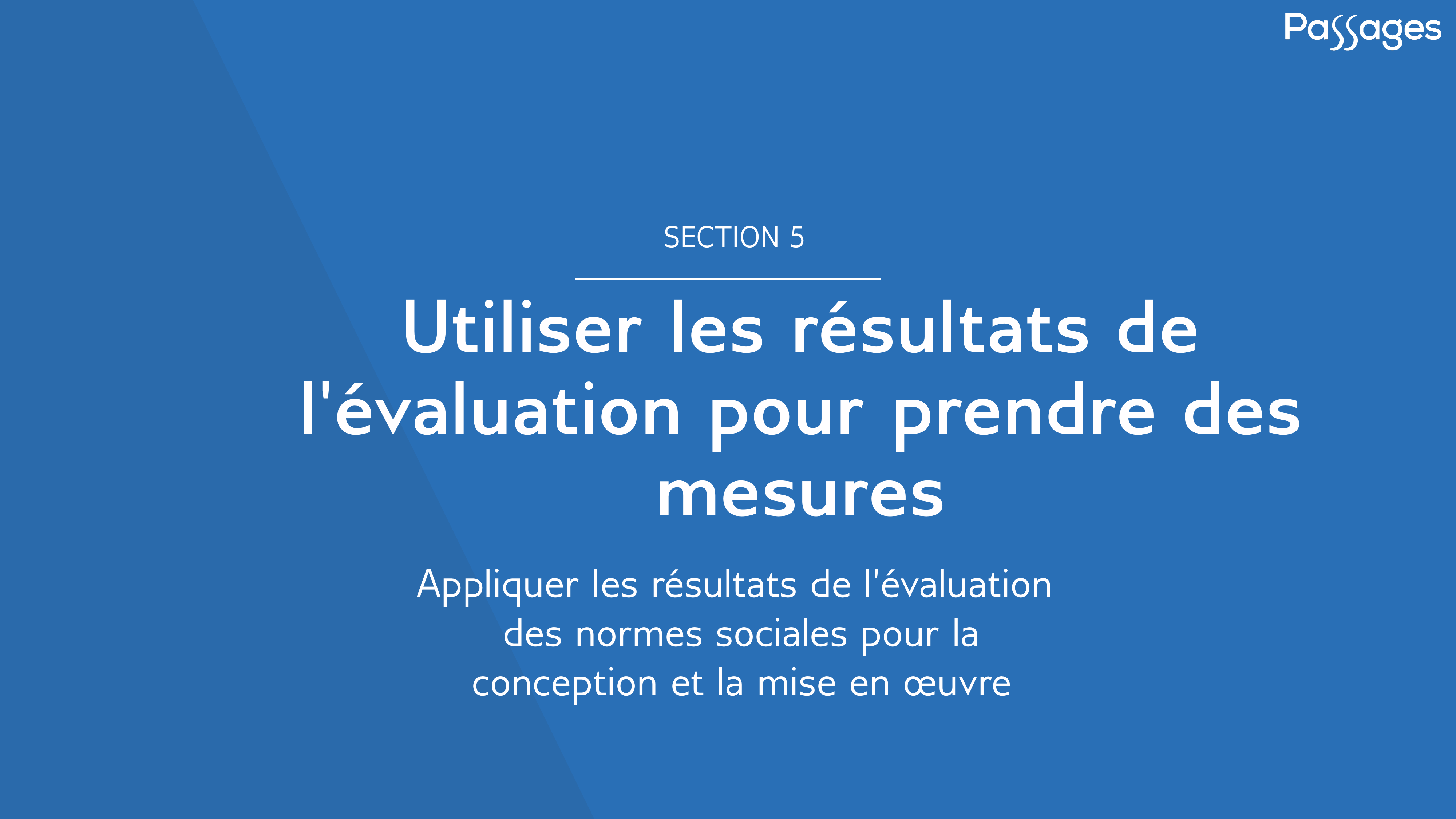

SECTION 5

# Utiliser les résultats de l'évaluation pour prendre des mesures
Appliquer les résultats de l'évaluation des normes sociales pour la conception et la mise en œuvre